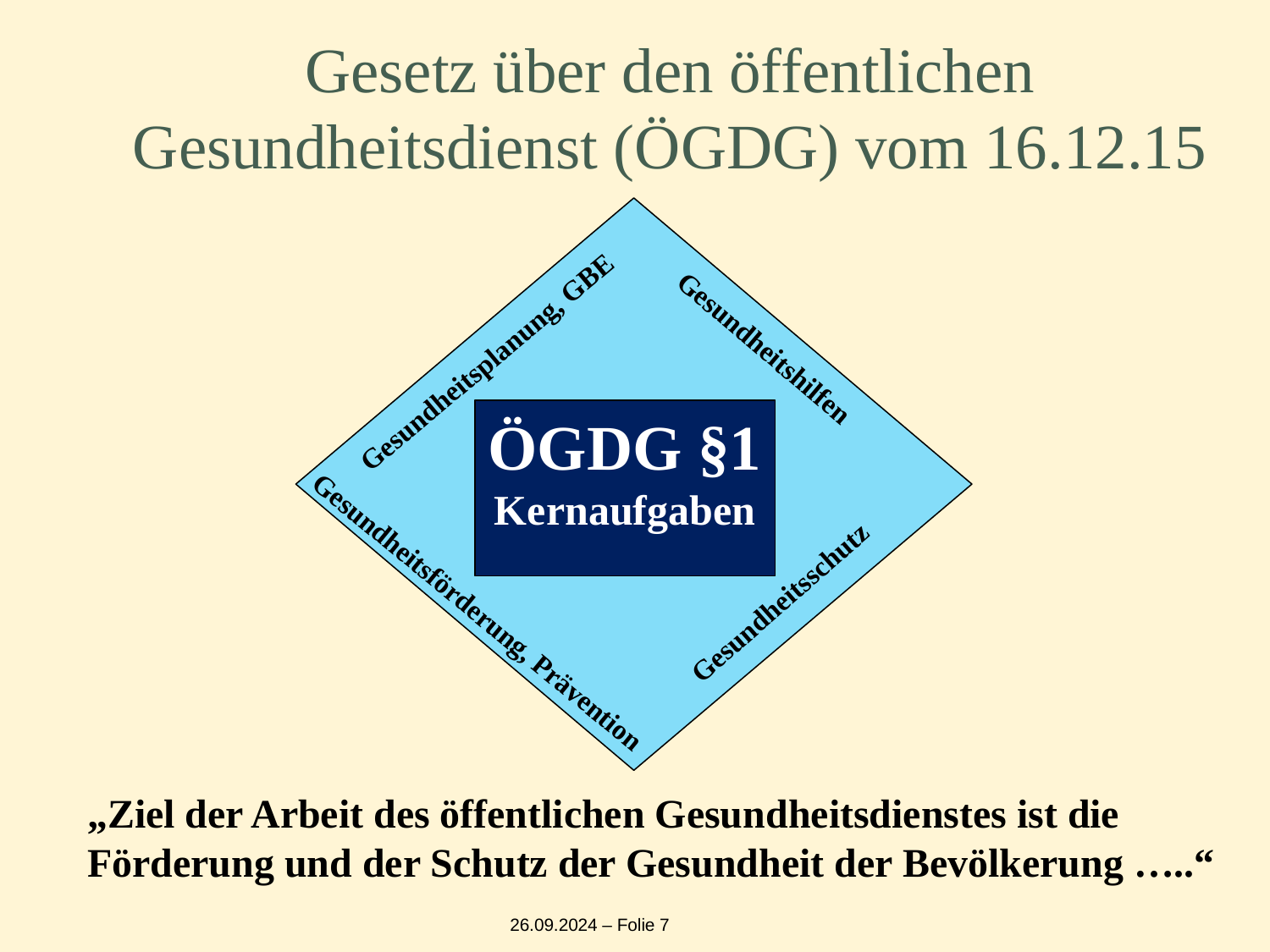

# Gesetz über den öffentlichen Gesundheitsdienst (ÖGDG) vom 16.12.15

Gesundheitsplanung, GBE
Gesundheitshilfen
ÖGDG §1
Kernaufgaben
Gesundheitsschutz
Gesundheitsförderung, Prävention
„Ziel der Arbeit des öffentlichen Gesundheitsdienstes ist die Förderung und der Schutz der Gesundheit der Bevölkerung …..“